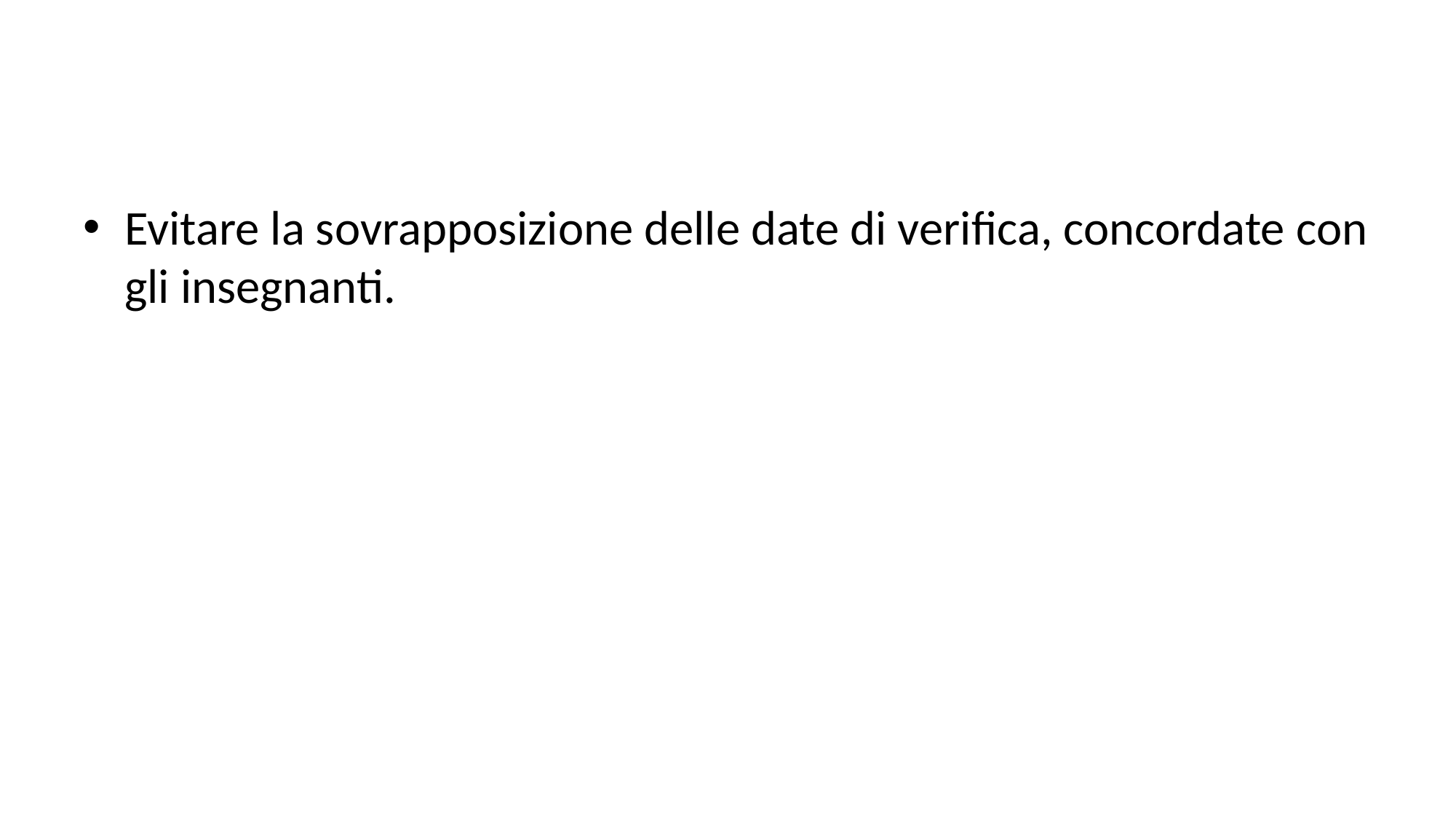

#
Evitare la sovrapposizione delle date di verifica, concordate con gli insegnanti.